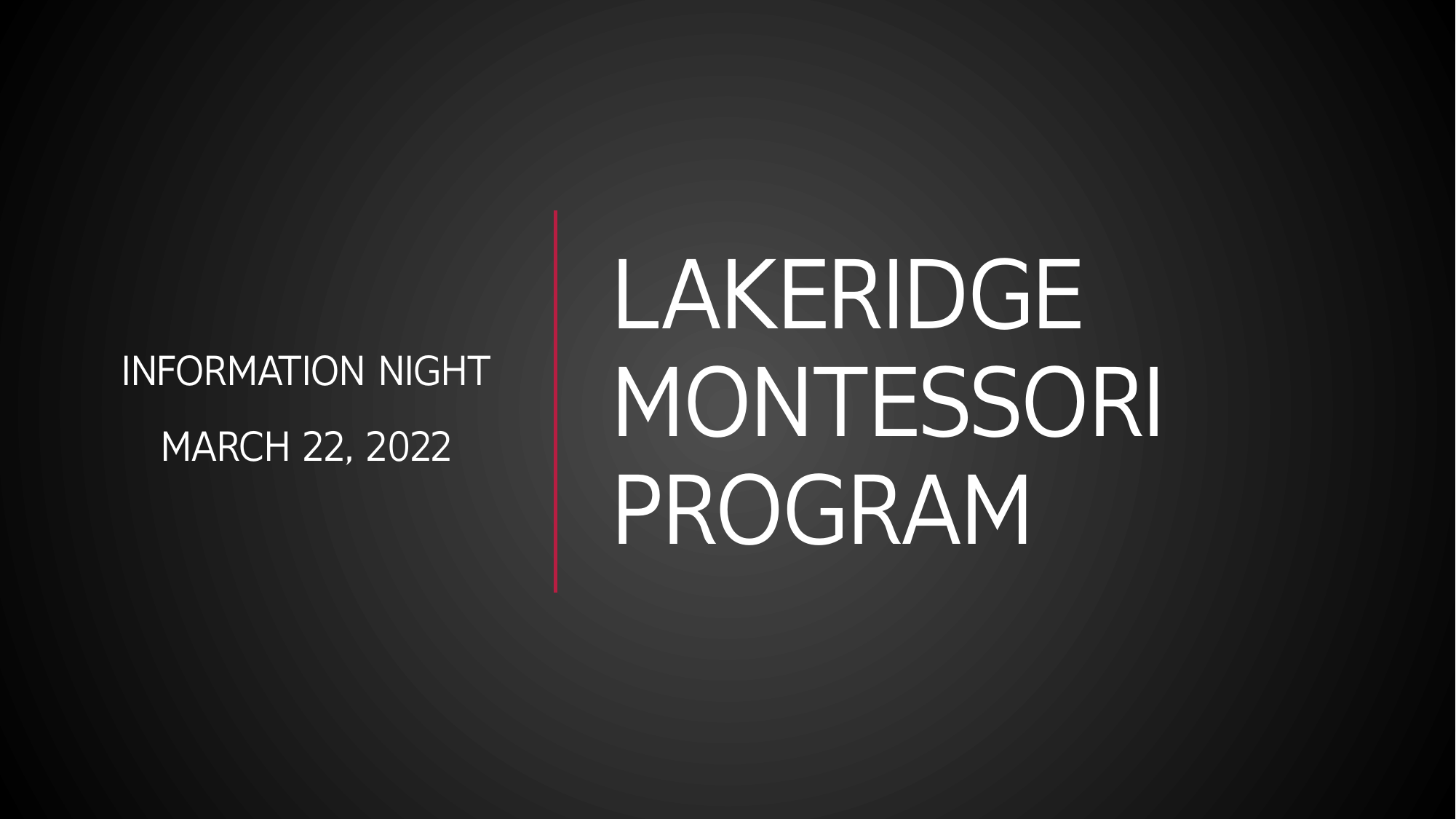

Information Night
March 22, 2022
# Lakeridge Montessori Program